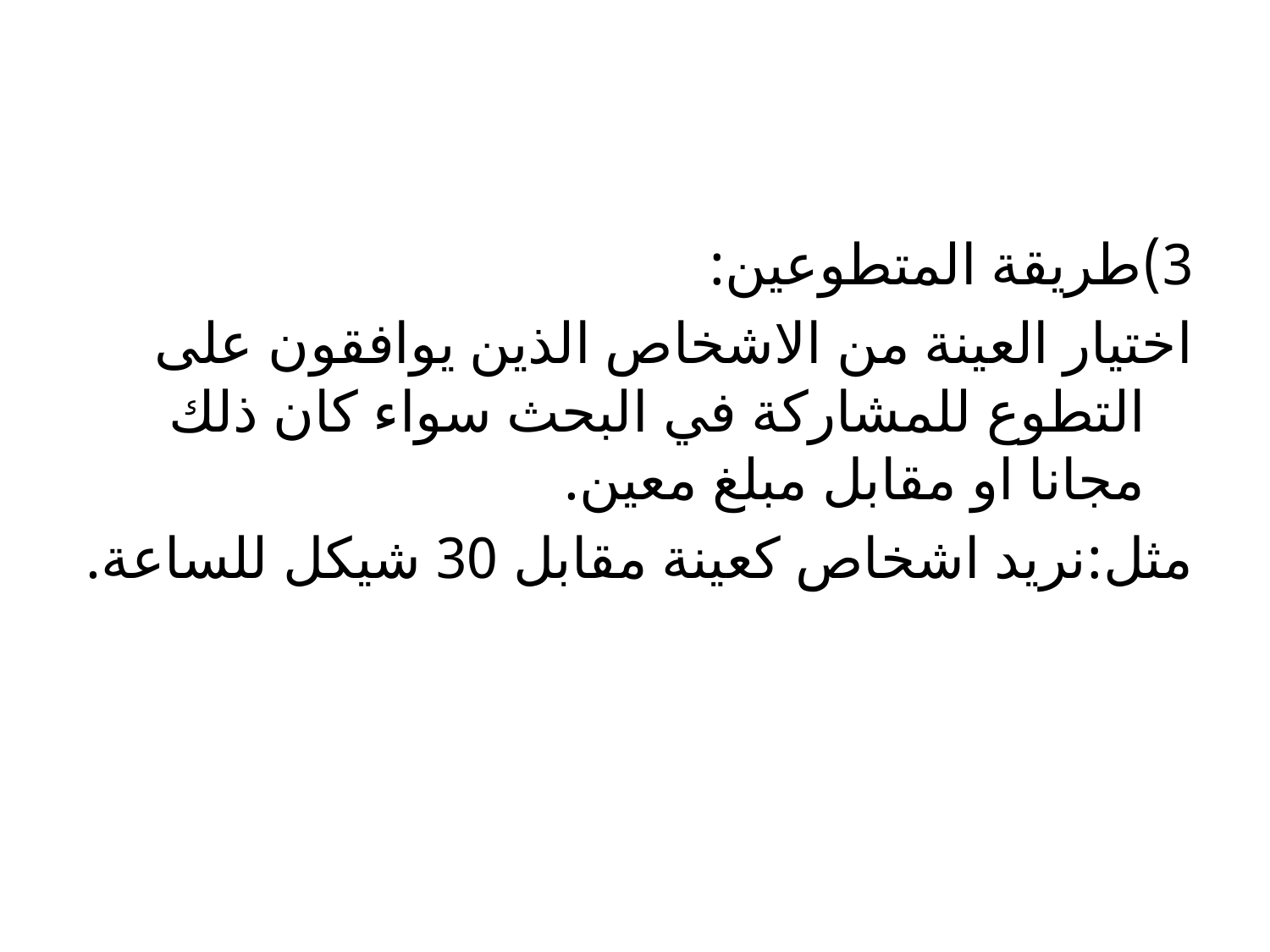

#
3)طريقة المتطوعين:
اختيار العينة من الاشخاص الذين يوافقون على التطوع للمشاركة في البحث سواء كان ذلك مجانا او مقابل مبلغ معين.
مثل:نريد اشخاص كعينة مقابل 30 شيكل للساعة.